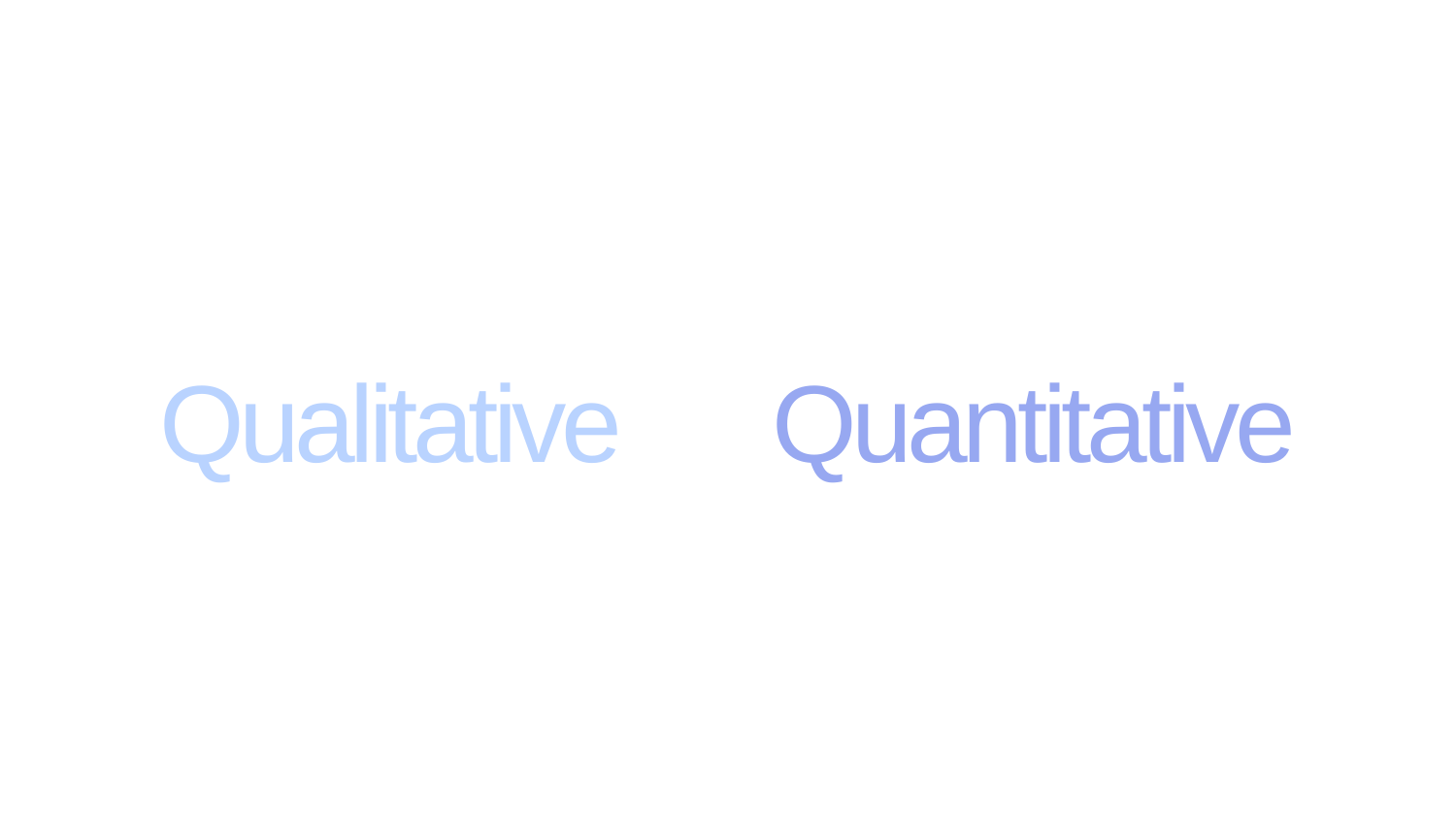

&
A COMBINATION OF
Qualitative      Quantitative

CONSUMER RESEARCH